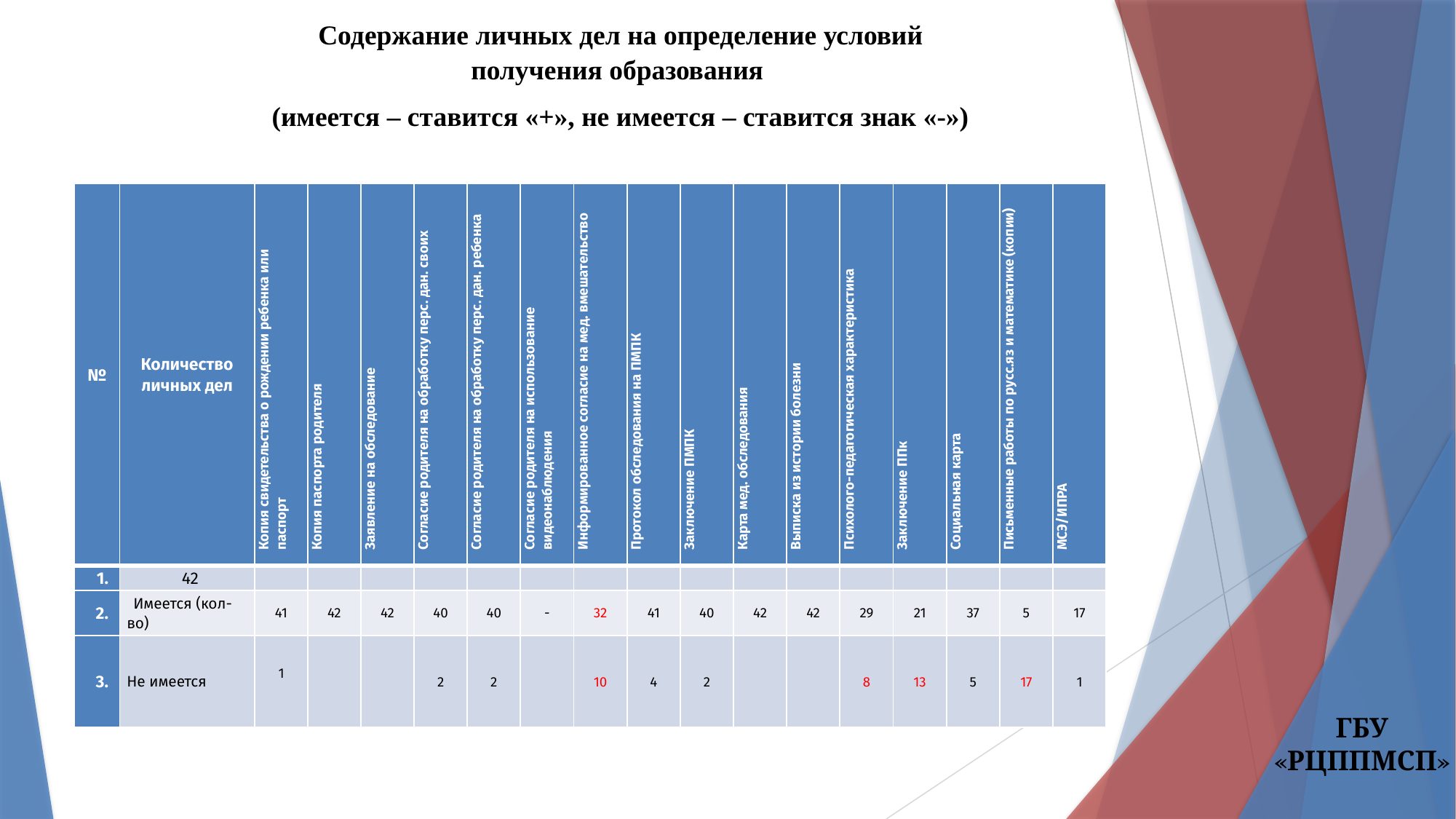

Содержание личных дел на определение условий получения образования
(имеется – ставится «+», не имеется – ставится знак «-»)
| № | Количество личных дел | Копия свидетельства о рождении ребенка или паспорт | Копия паспорта родителя | Заявление на обследование | Согласие родителя на обработку перс. дан. своих | Согласие родителя на обработку перс. дан. ребенка | Согласие родителя на использование видеонаблюдения | Информированное согласие на мед. вмешательство | Протокол обследования на ПМПК | Заключение ПМПК | Карта мед. обследования | Выписка из истории болезни | Психолого-педагогическая характеристика | Заключение ППк | Социальная карта | Письменные работы по русс.яз и математике (копии) | МСЭ/ИПРА |
| --- | --- | --- | --- | --- | --- | --- | --- | --- | --- | --- | --- | --- | --- | --- | --- | --- | --- |
| 1. | 42 |  |  |  |  |  |  |  |  |  |  |  |  |  |  |  |  |
| 2. | Имеется (кол-во) | 41 | 42 | 42 | 40 | 40 | - | 32 | 41 | 40 | 42 | 42 | 29 | 21 | 37 | 5 | 17 |
| 3. | Не имеется | 1 |  |  | 2 | 2 |  | 10 | 4 | 2 |  |  | 8 | 13 | 5 | 17 | 1 |
ГБУ «РЦППМСП»